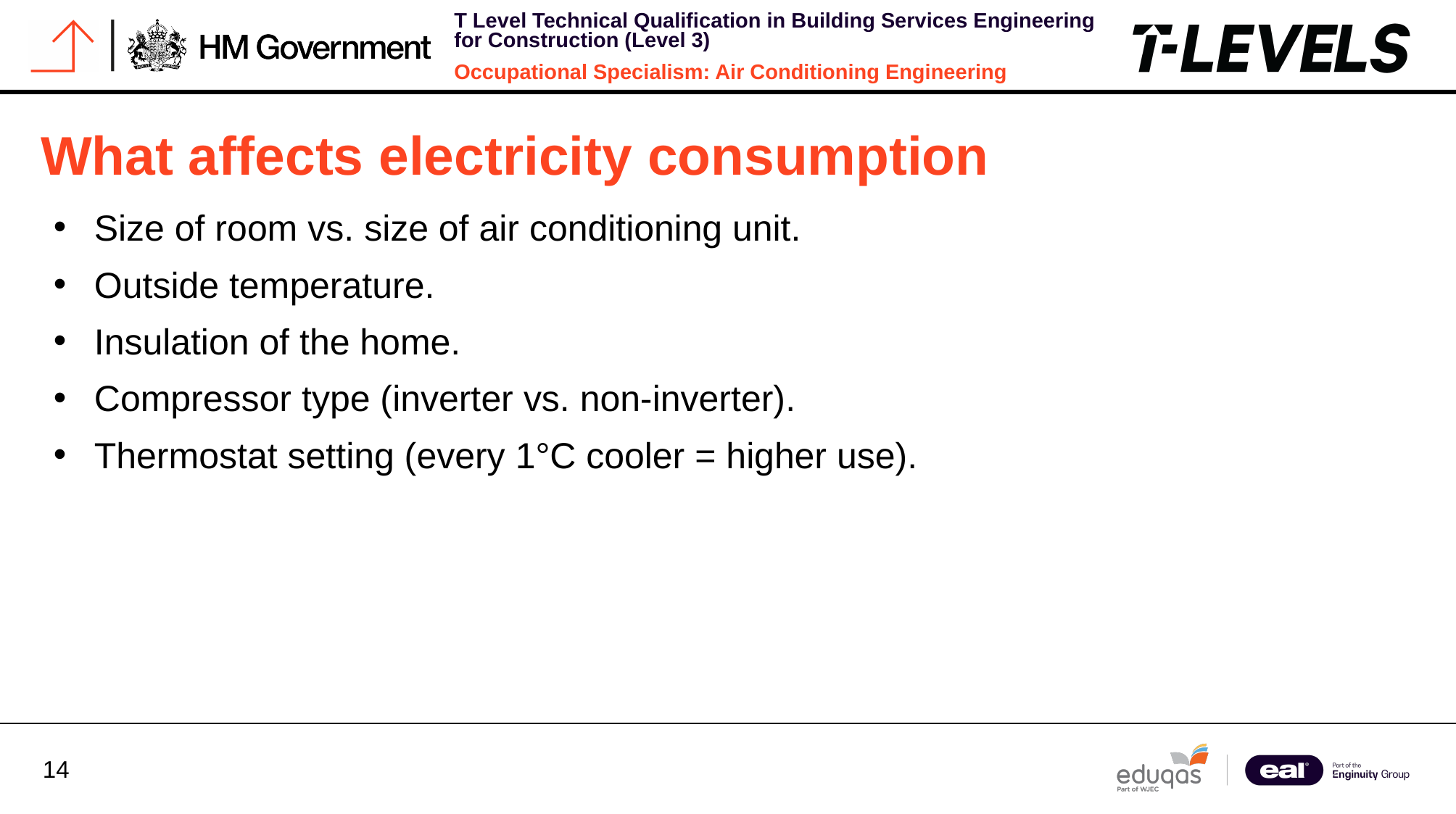

What affects electricity consumption
Size of room vs. size of air conditioning unit.
Outside temperature.
Insulation of the home.
Compressor type (inverter vs. non‑inverter).
Thermostat setting (every 1°C cooler = higher use).